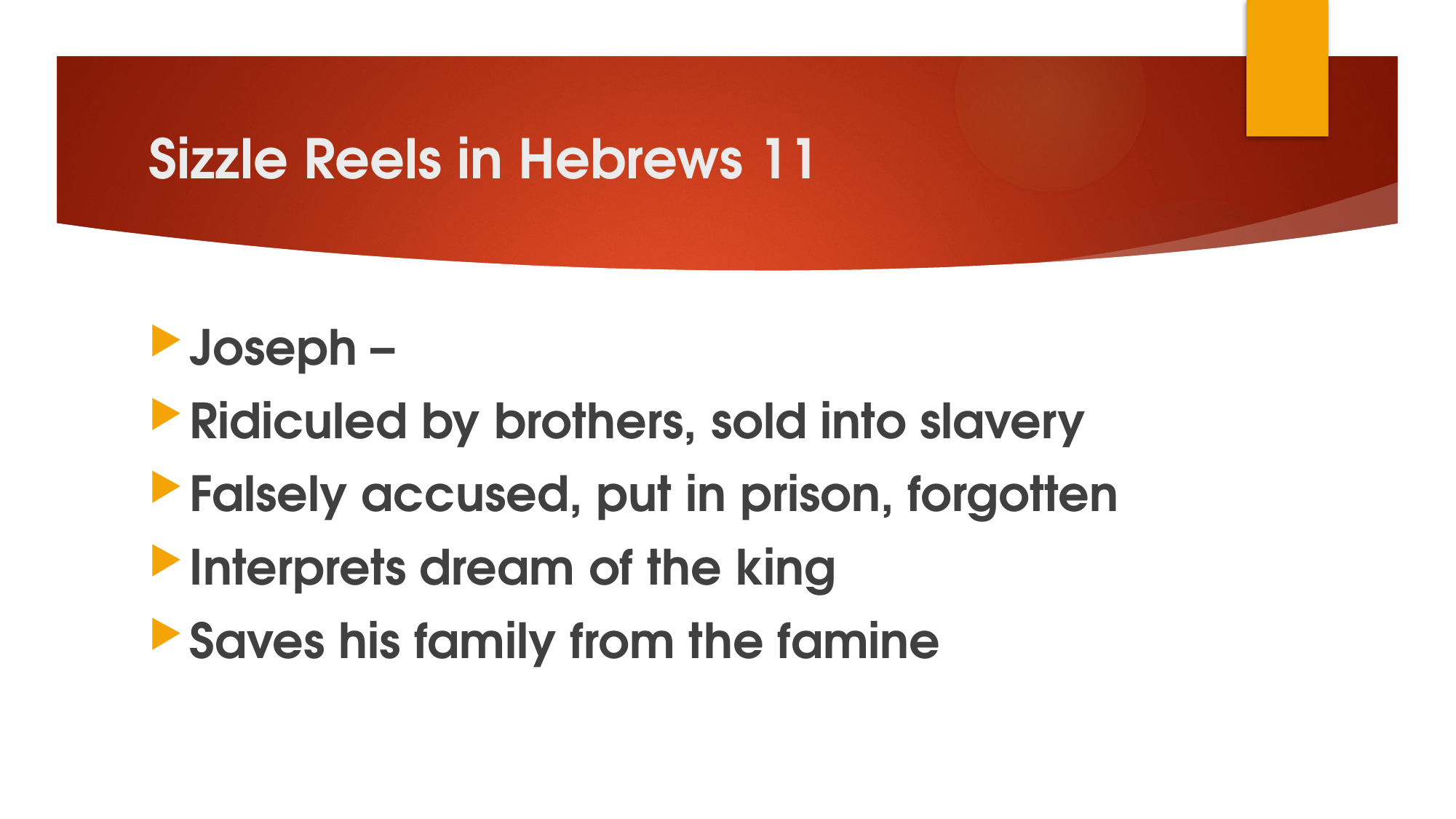

# Sizzle Reels in Hebrews 11
Joseph –
Ridiculed by brothers, sold into slavery
Falsely accused, put in prison, forgotten
Interprets dream of the king
Saves his family from the famine